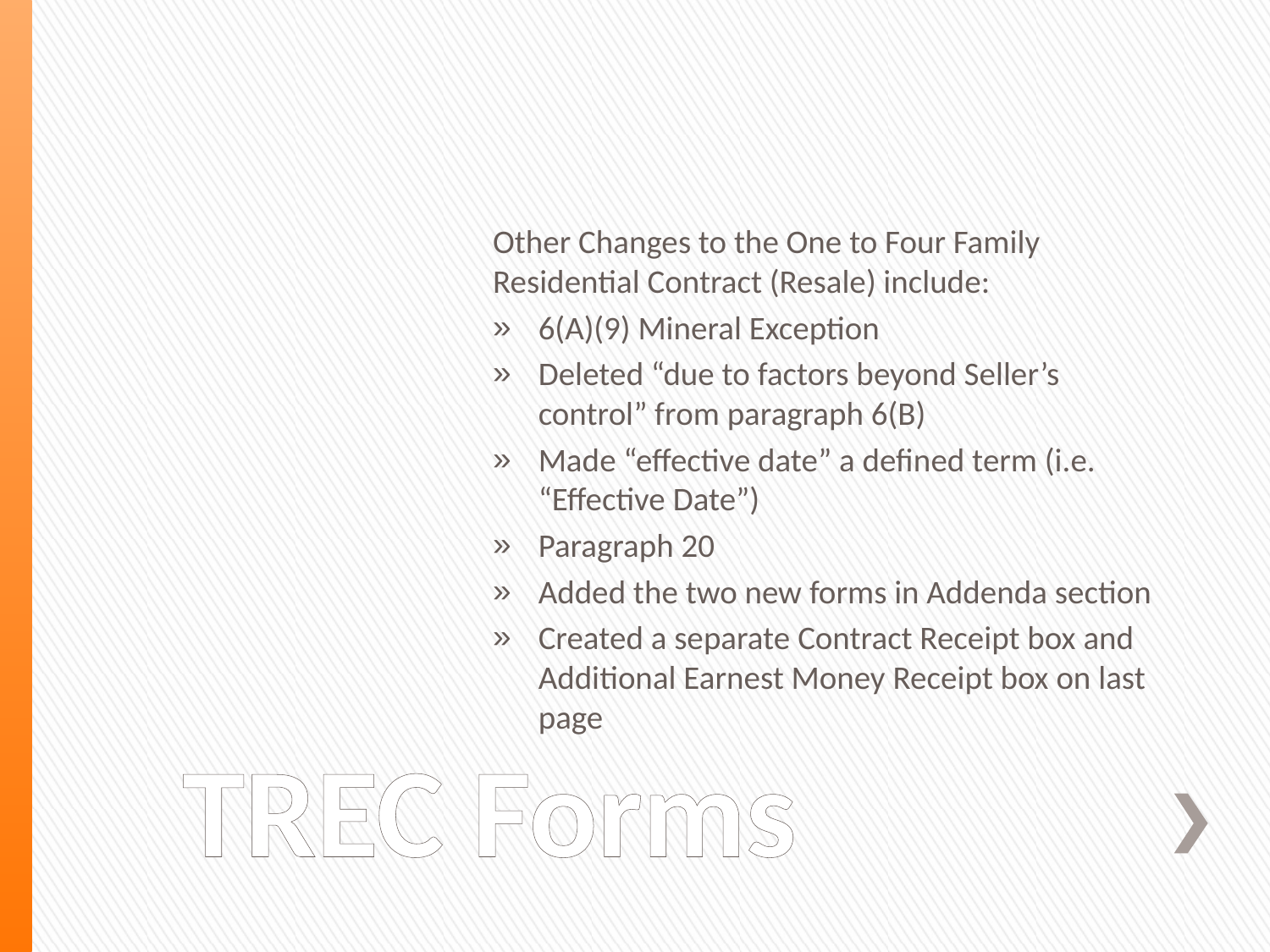

Other Changes to the One to Four Family Residential Contract (Resale) include:
6(A)(9) Mineral Exception
Deleted “due to factors beyond Seller’s control” from paragraph 6(B)
Made “effective date” a defined term (i.e. “Effective Date”)
Paragraph 20
Added the two new forms in Addenda section
Created a separate Contract Receipt box and Additional Earnest Money Receipt box on last page
# TREC Forms